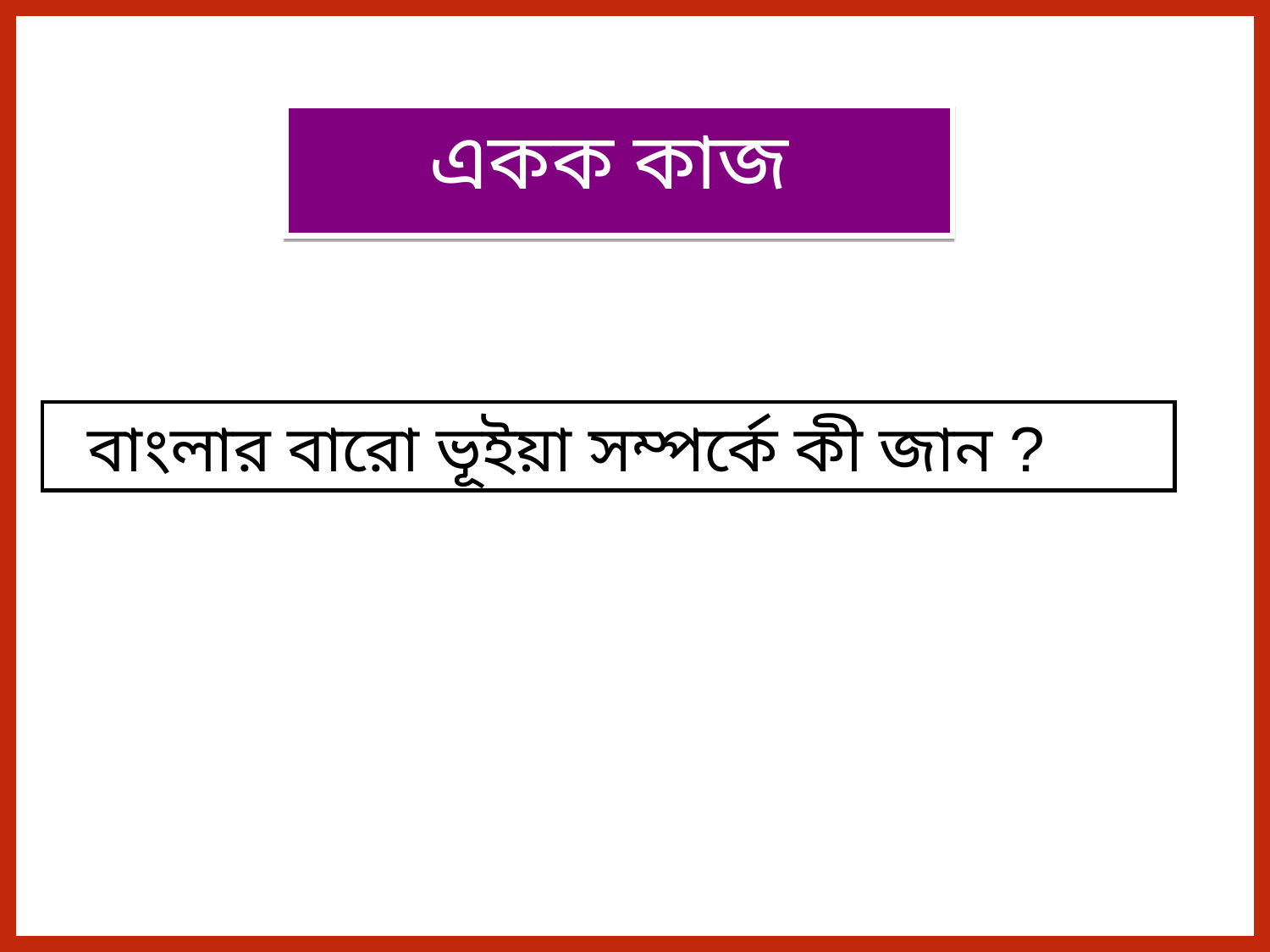

একক কাজ
  বাংলার বারো ভূইয়া সম্পর্কে কী জান ?